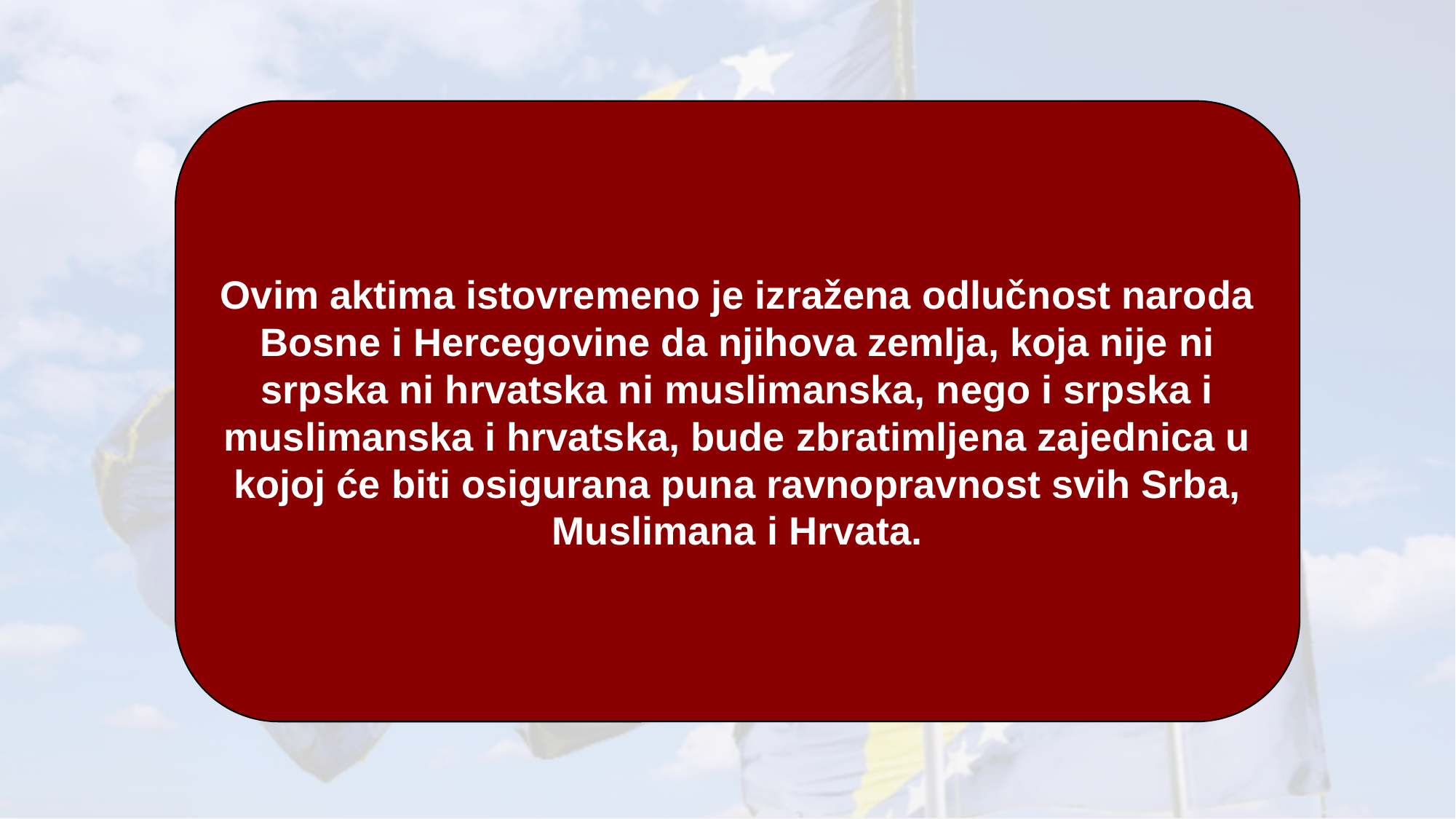

Ovim aktima istovremeno je izražena odlučnost naroda Bosne i Hercegovine da njihova zemlja, koja nije ni srpska ni hrvatska ni muslimanska, nego i srpska i muslimanska i hrvatska, bude zbratimljena zajednica u kojoj će biti osigurana puna ravnopravnost svih Srba, Muslimana i Hrvata.